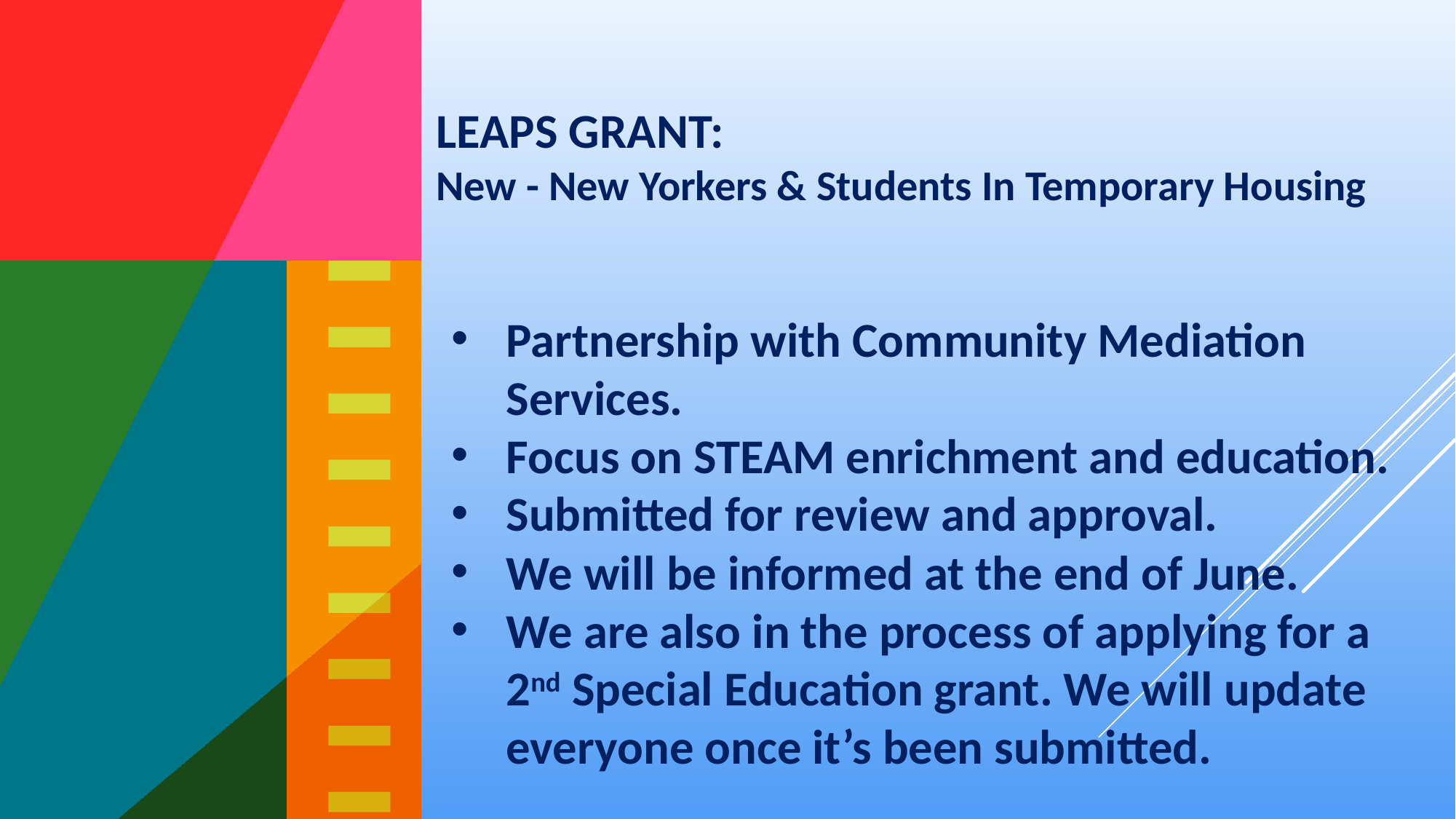

LEAPS GRANT:
New - New Yorkers & Students In Temporary Housing

Partnership with Community Mediation Services.
Focus on STEAM enrichment and education.
Submitted for review and approval.
We will be informed at the end of June.
We are also in the process of applying for a 2nd Special Education grant. We will update everyone once it’s been submitted.